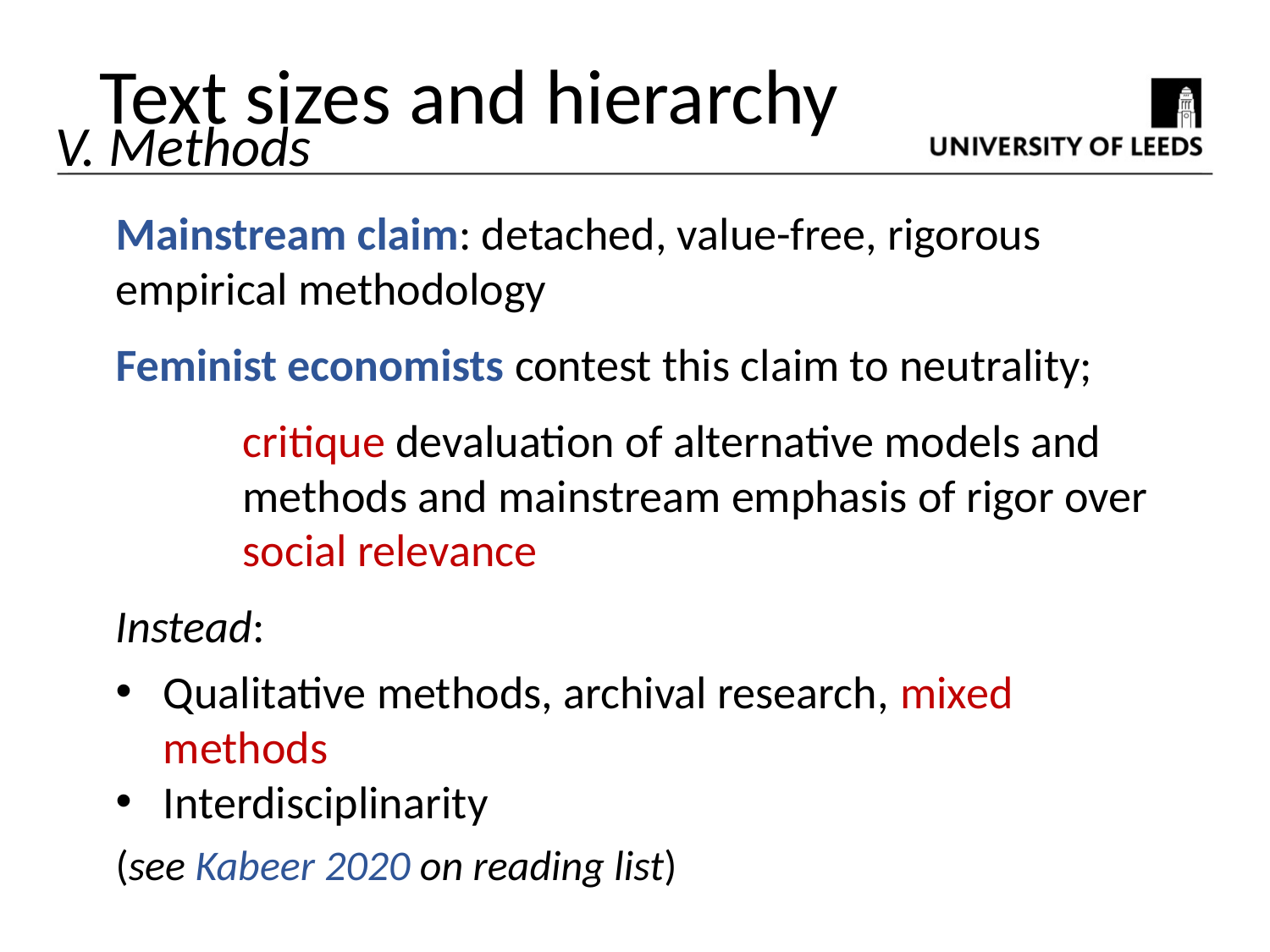

Text sizes and hierarchy
V. Methods

Mainstream claim: detached, value-free, rigorous empirical methodology
Feminist economists contest this claim to neutrality;
critique devaluation of alternative models and methods and mainstream emphasis of rigor over social relevance
Instead:
Qualitative methods, archival research, mixed methods
Interdisciplinarity
(see Kabeer 2020 on reading list)